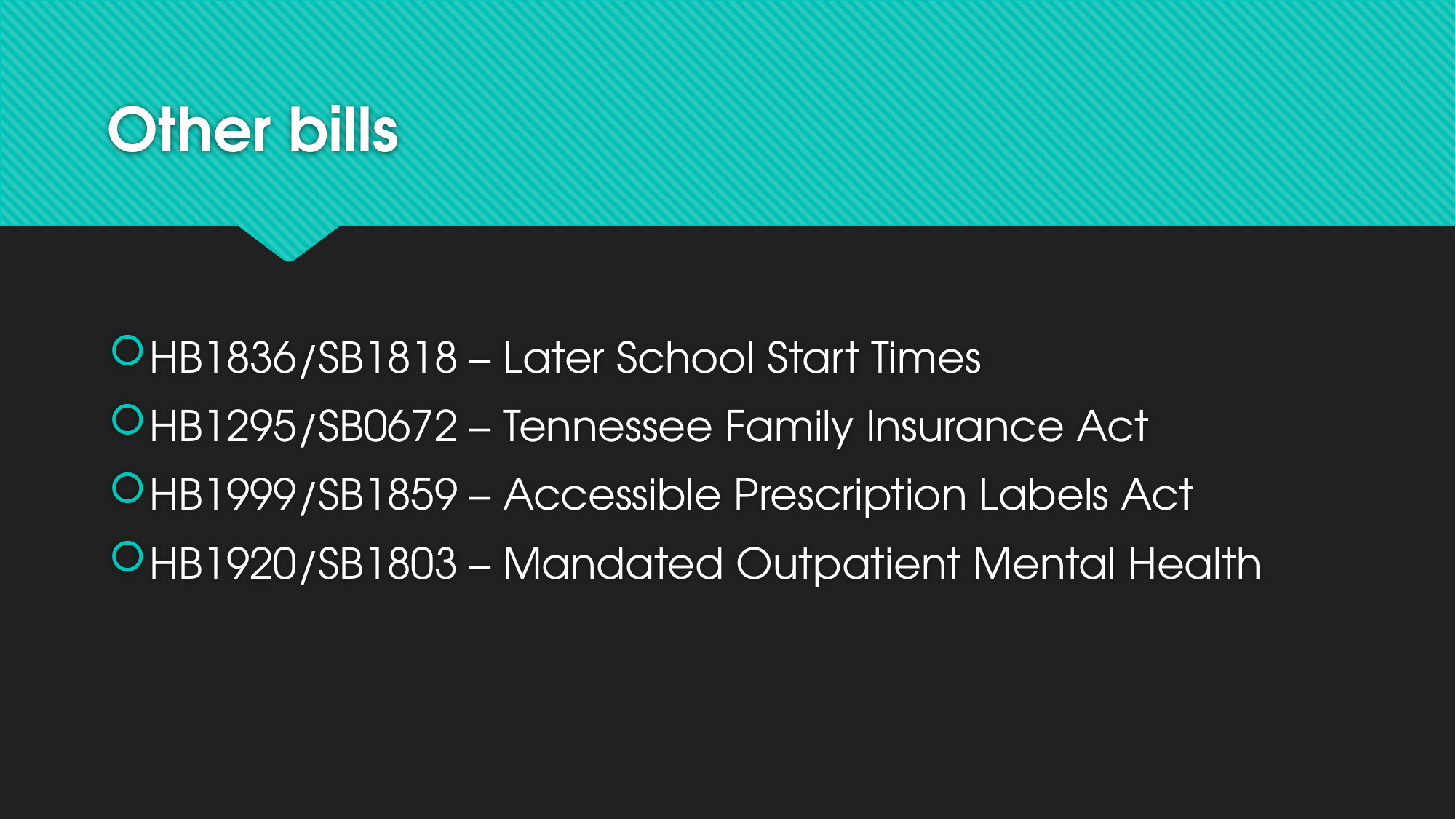

# Other bills
HB1836/SB1818 – Later School Start Times
HB1295/SB0672 – Tennessee Family Insurance Act
HB1999/SB1859 – Accessible Prescription Labels Act
HB1920/SB1803 – Mandated Outpatient Mental Health